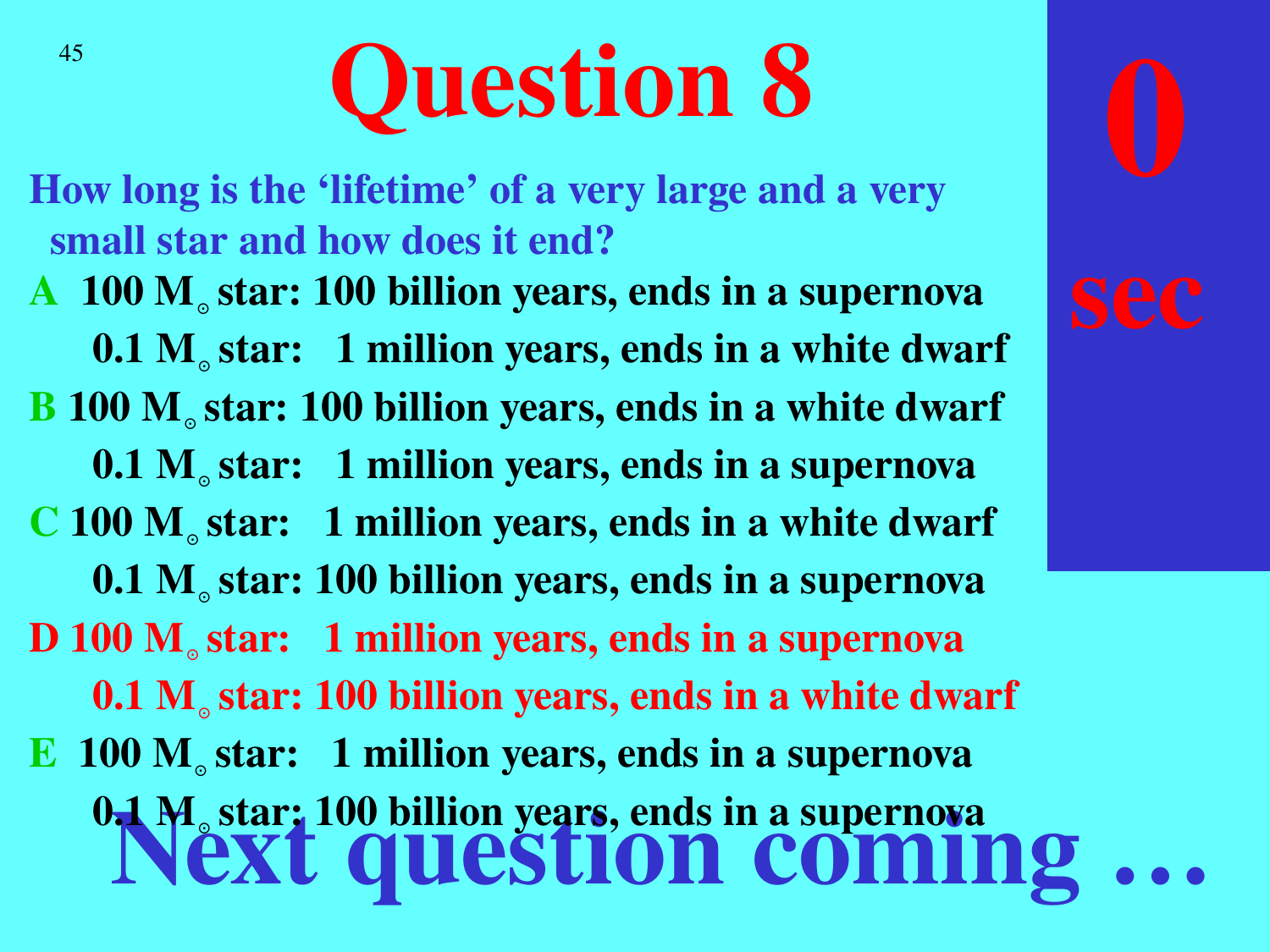

sec
45
40
35
30
25
19
18
17
16
15
14
13
12
11
10
 9
 8
 7
 6
 4
 3
 2
 1
 0
20
 5
# Question 8
45
How long is the ‘lifetime’ of a very large and a very
  small star and how does it end?
A  100 M☉ star: 100 billion years, ends in a supernova
      0.1 M☉ star:   1 million years, ends in a white dwarf
B 100 M☉ star: 100 billion years, ends in a white dwarf
      0.1 M☉ star:   1 million years, ends in a supernova
C 100 M☉ star:   1 million years, ends in a white dwarf
      0.1 M☉ star: 100 billion years, ends in a supernova
D 100 M☉ star:   1 million years, ends in a supernova
      0.1 M☉ star: 100 billion years, ends in a white dwarf
E  100 M☉ star:   1 million years, ends in a supernova
      0.1 M☉ star: 100 billion years, ends in a supernova
Next question coming …